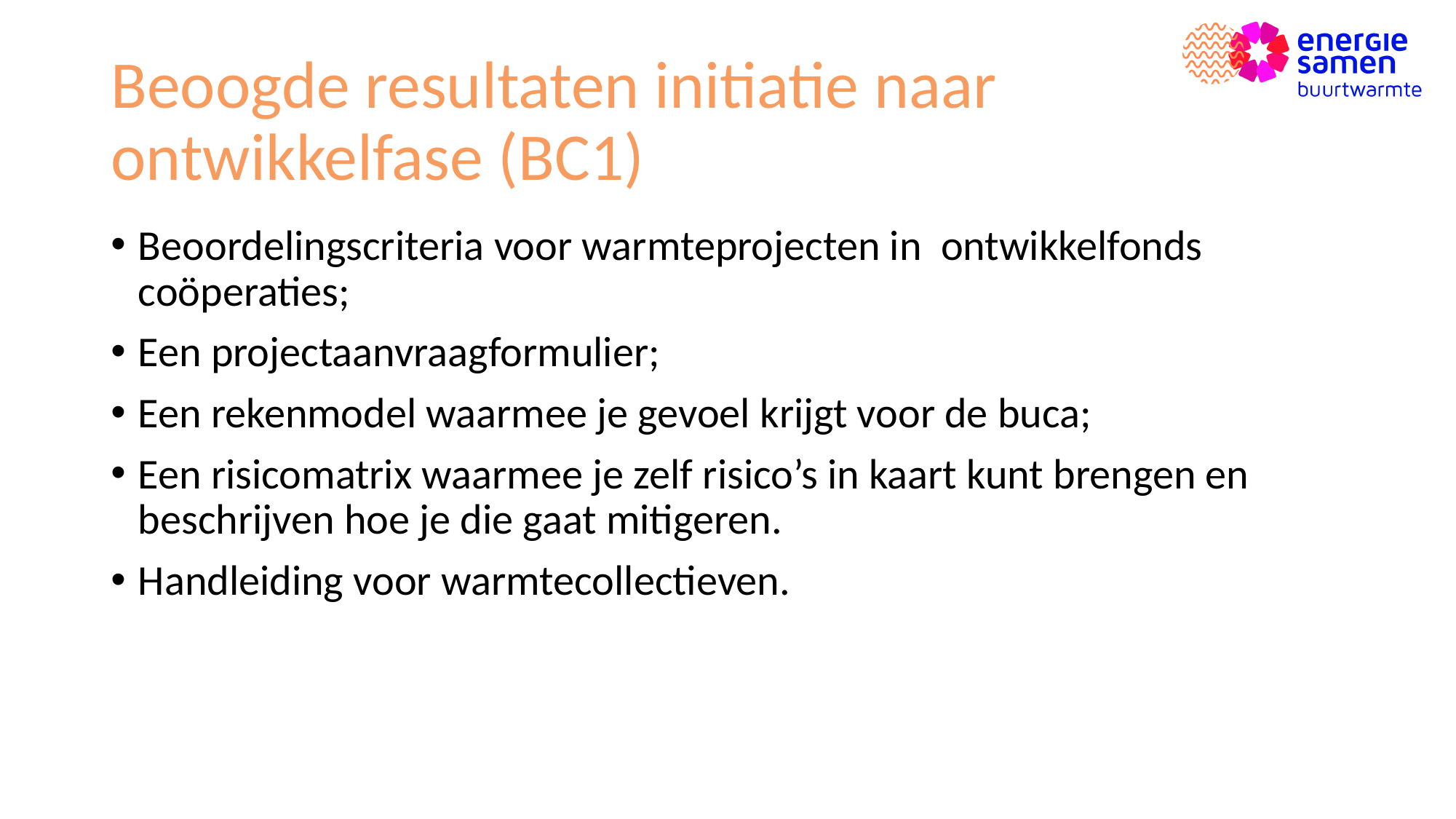

# Beoogde resultaten initiatie naar ontwikkelfase (BC1)
Beoordelingscriteria voor warmteprojecten in  ontwikkelfonds coöperaties;
Een projectaanvraagformulier;
Een rekenmodel waarmee je gevoel krijgt voor de buca;
Een risicomatrix waarmee je zelf risico’s in kaart kunt brengen en beschrijven hoe je die gaat mitigeren.
Handleiding voor warmtecollectieven.